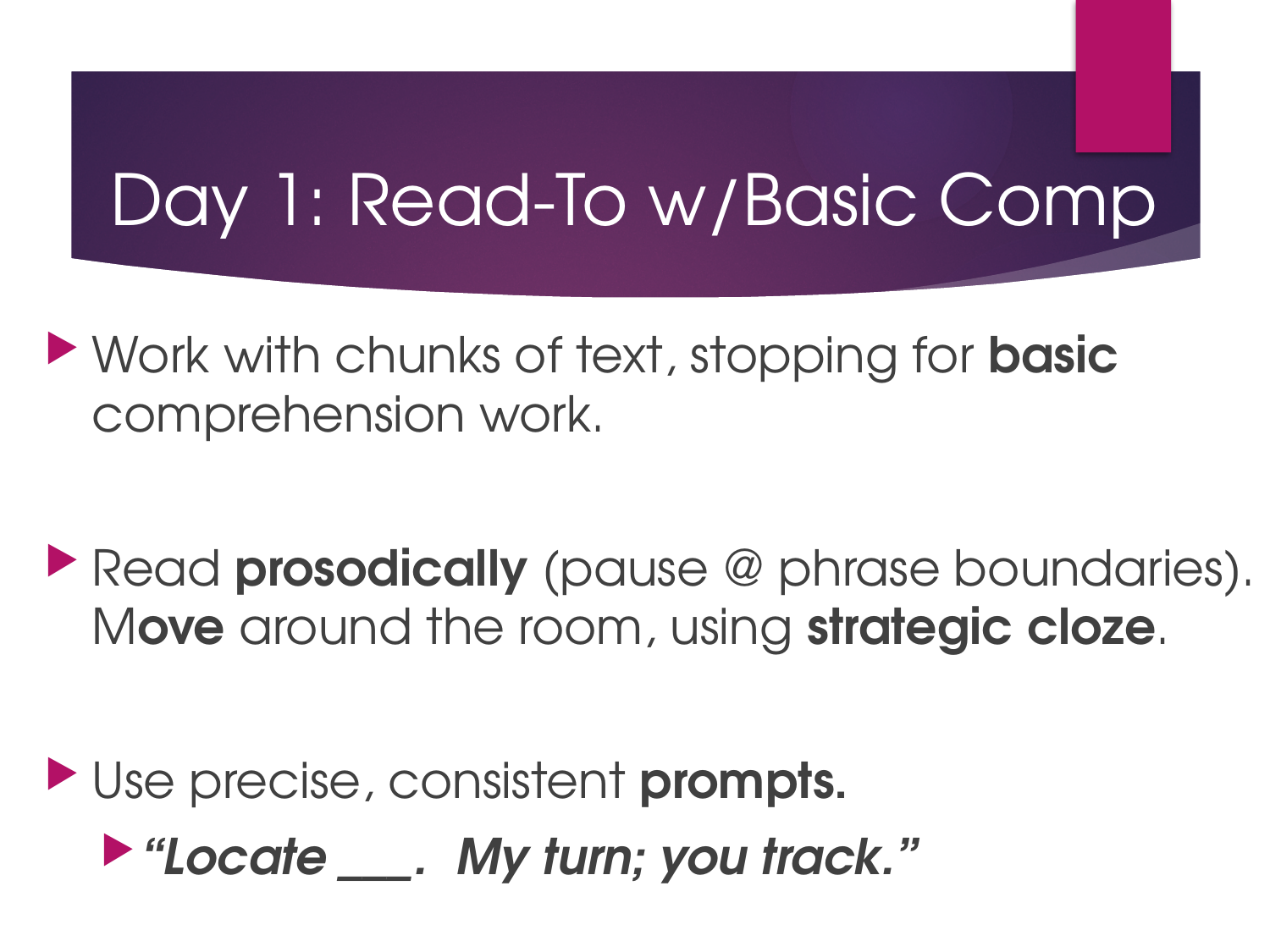

# Day 1: Read-To w/Basic Comp
Work with chunks of text, stopping for basic comprehension work.

Read prosodically (pause @ phrase boundaries).  Move around the room, using strategic cloze.

Use precise, consistent prompts.
“Locate ___.  My turn; you track.”